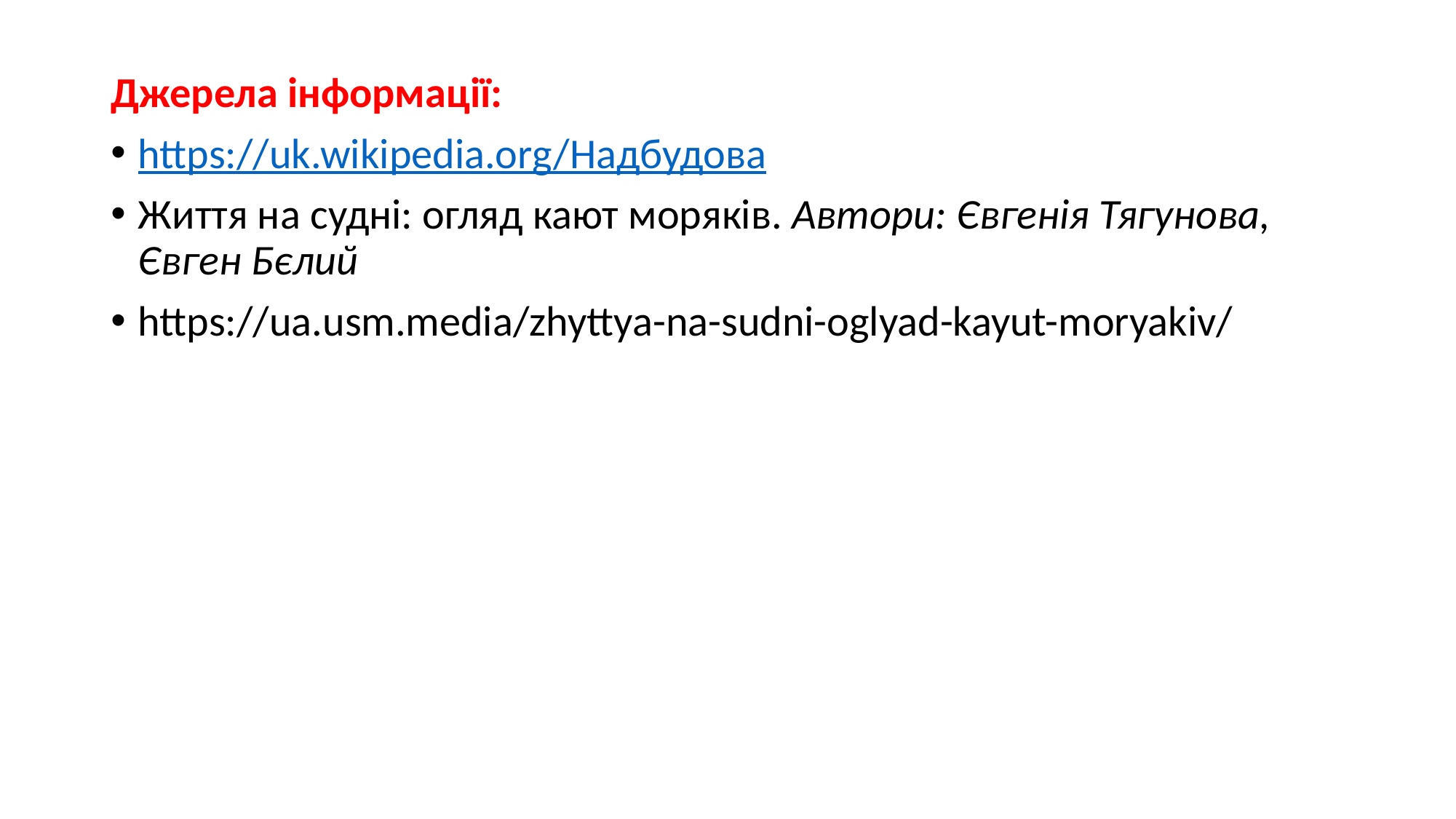

Джерела інформації:
https://uk.wikipedia.org/Надбудова
Життя на судні: огляд кают моряків. Автори: Євгенія Тягунова, Євген Бєлий
https://ua.usm.media/zhyttya-na-sudni-oglyad-kayut-moryakiv/